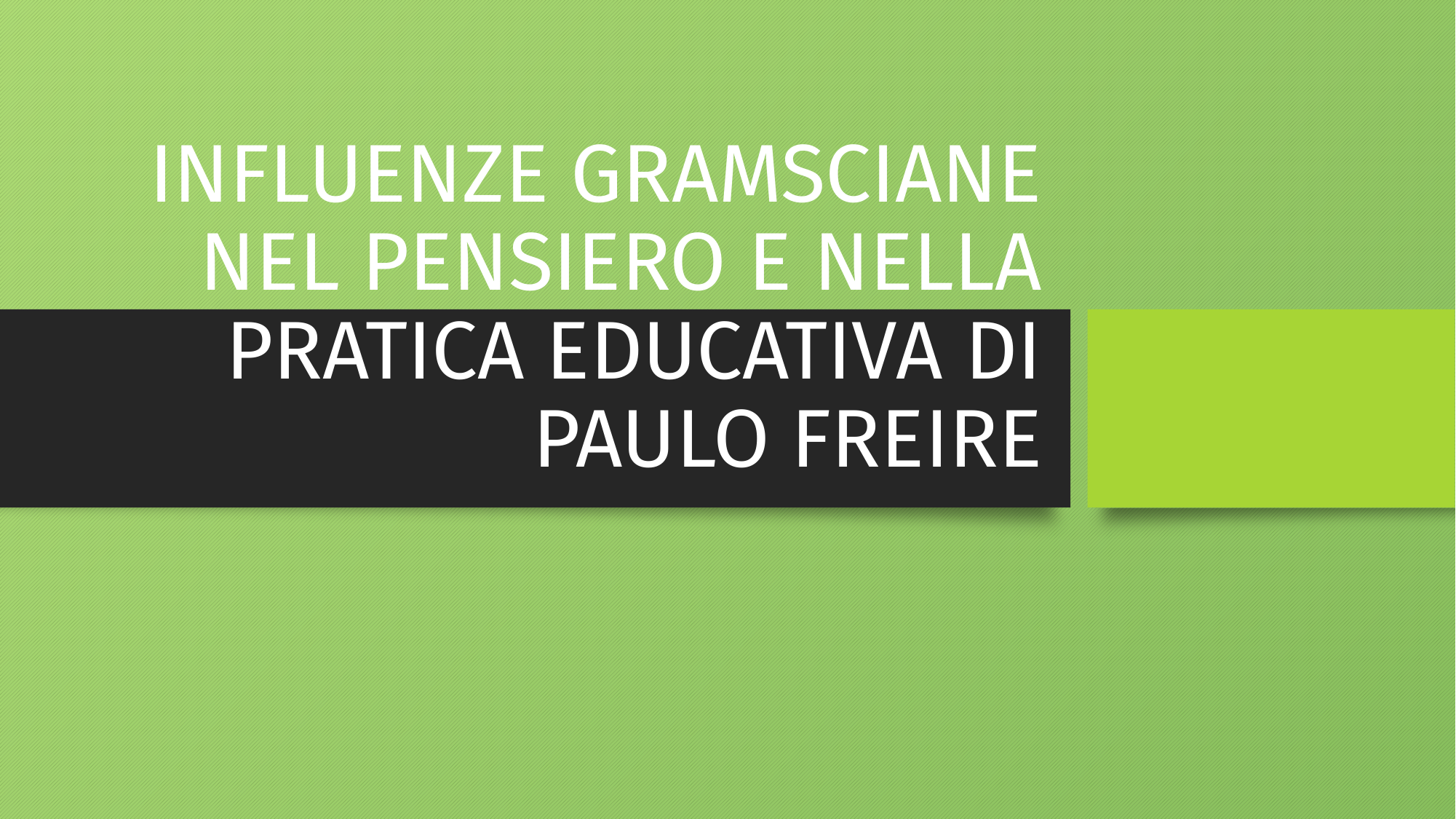

# INFLUENZE GRAMSCIANE NEL PENSIERO E NELLA PRATICA EDUCATIVA DI PAULO FREIRE